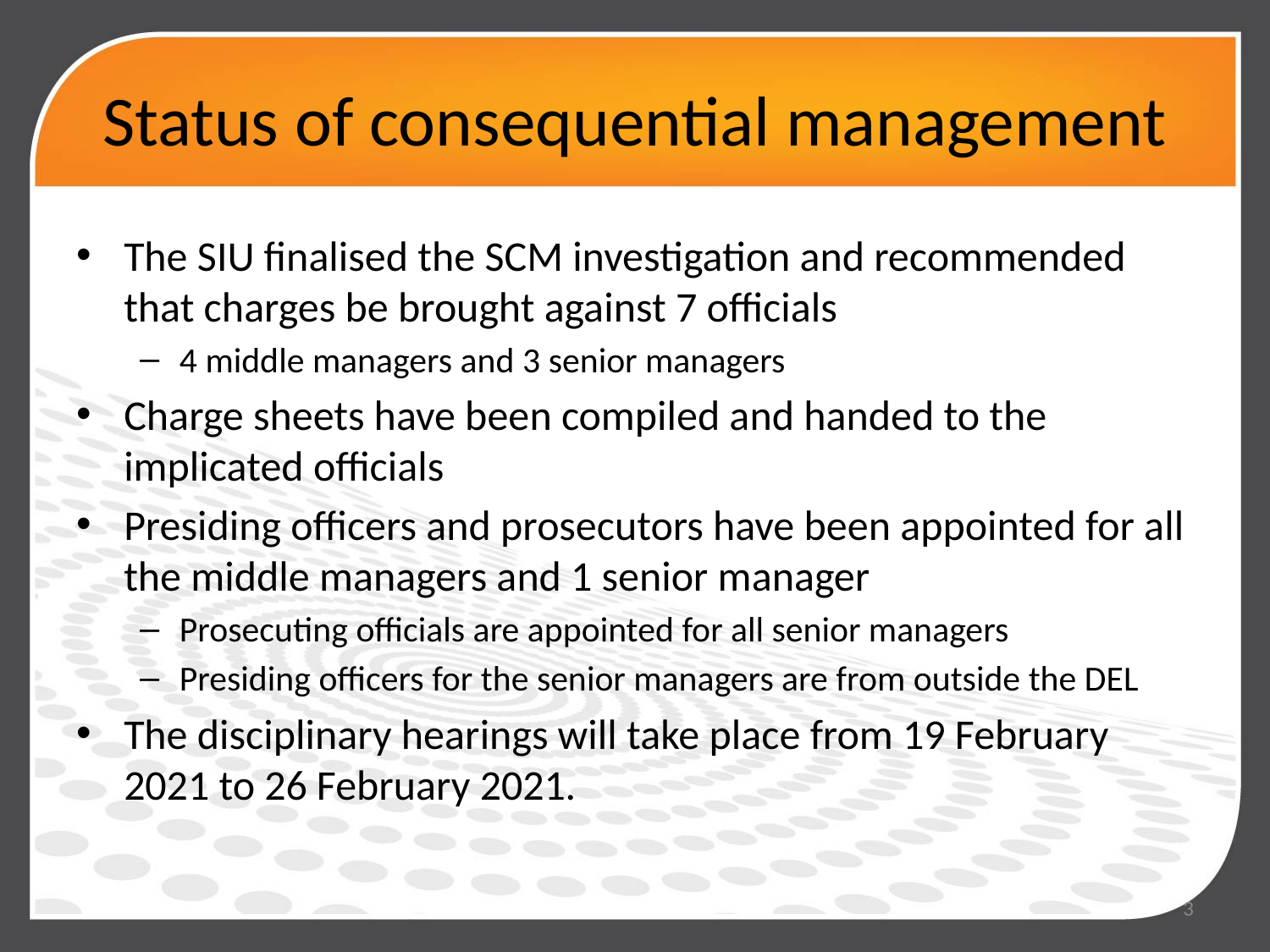

# Status of consequential management
The SIU finalised the SCM investigation and recommended that charges be brought against 7 officials
4 middle managers and 3 senior managers
Charge sheets have been compiled and handed to the implicated officials
Presiding officers and prosecutors have been appointed for all the middle managers and 1 senior manager
Prosecuting officials are appointed for all senior managers
Presiding officers for the senior managers are from outside the DEL
The disciplinary hearings will take place from 19 February 2021 to 26 February 2021.

3